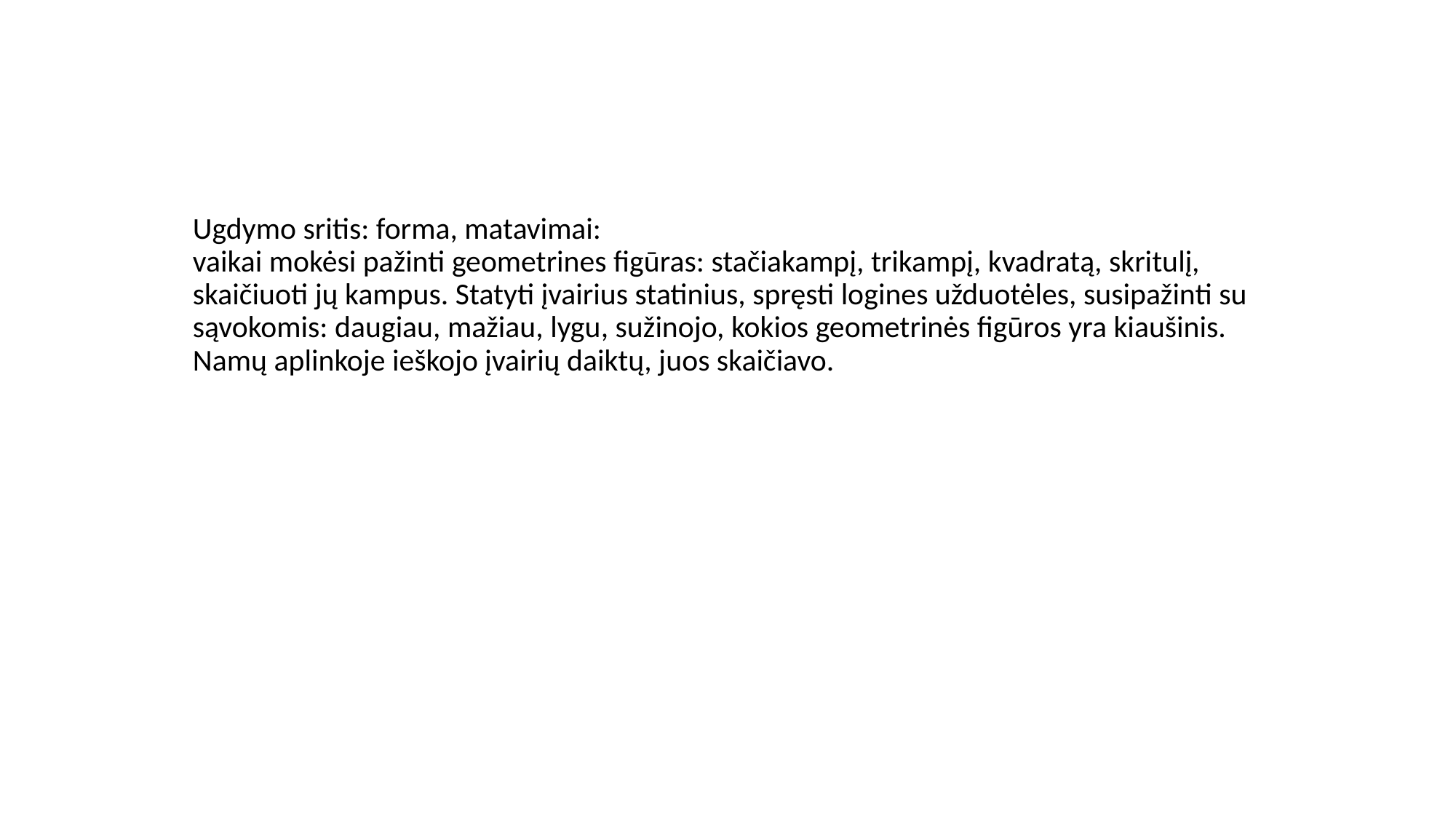

# Ugdymo sritis: forma, matavimai: vaikai mokėsi pažinti geometrines figūras: stačiakampį, trikampį, kvadratą, skritulį, skaičiuoti jų kampus. Statyti įvairius statinius, spręsti logines užduotėles, susipažinti su sąvokomis: daugiau, mažiau, lygu, sužinojo, kokios geometrinės figūros yra kiaušinis. Namų aplinkoje ieškojo įvairių daiktų, juos skaičiavo.